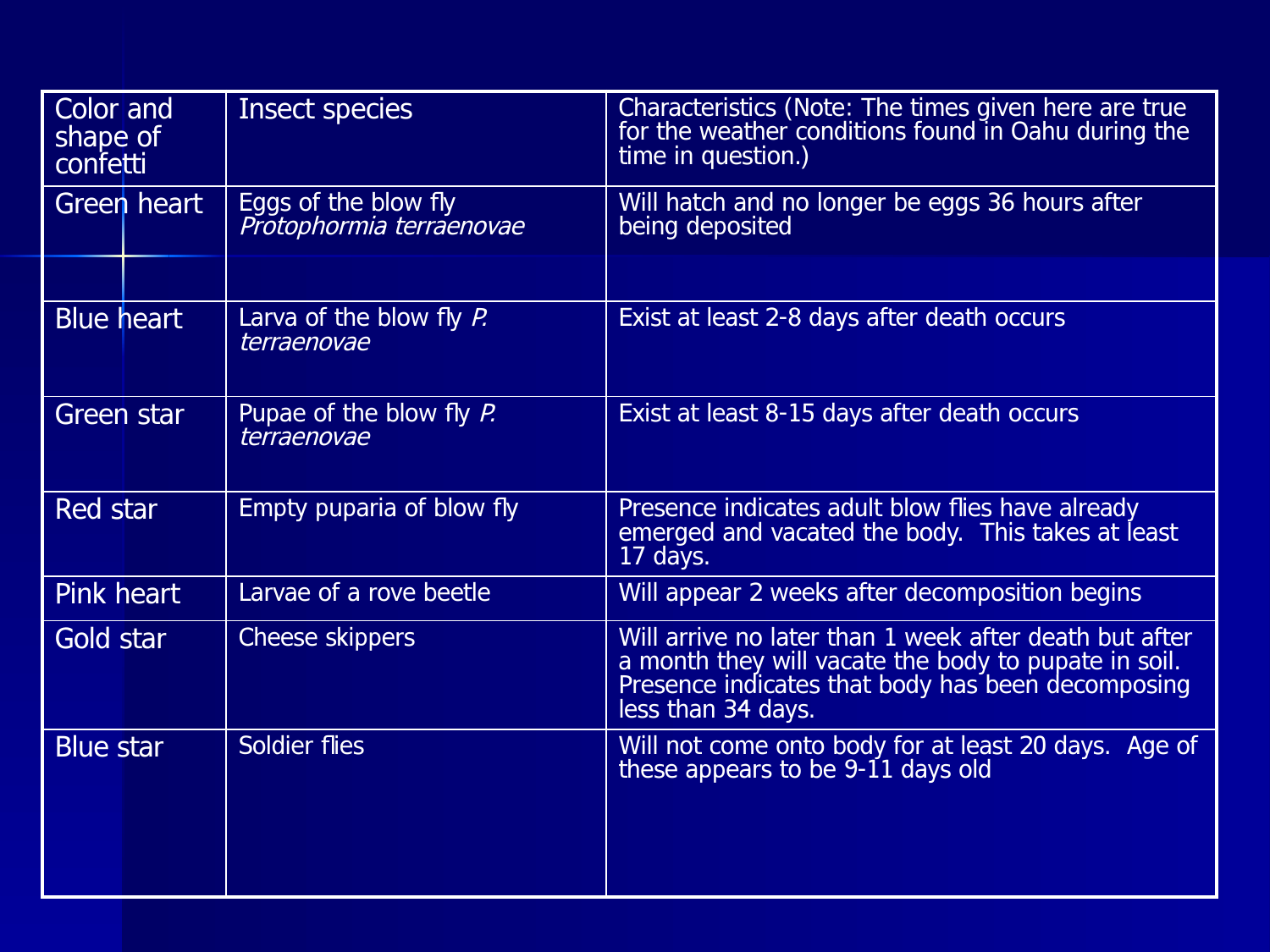

#
| Color and shape of confetti | Insect species | Characteristics (Note: The times given here are true for the weather conditions found in Oahu during the time in question.) |
| --- | --- | --- |
| Green heart | Eggs of the blow fly Protophormia terraenovae | Will hatch and no longer be eggs 36 hours after being deposited |
| Blue heart | Larva of the blow fly P. terraenovae | Exist at least 2-8 days after death occurs |
| Green star | Pupae of the blow fly P. terraenovae | Exist at least 8-15 days after death occurs |
| Red star | Empty puparia of blow fly | Presence indicates adult blow flies have already emerged and vacated the body. This takes at least 17 days. |
| Pink heart | Larvae of a rove beetle | Will appear 2 weeks after decomposition begins |
| Gold star | Cheese skippers | Will arrive no later than 1 week after death but after a month they will vacate the body to pupate in soil. Presence indicates that body has been decomposing less than 34 days. |
| Blue star | Soldier flies | Will not come onto body for at least 20 days. Age of these appears to be 9-11 days old |